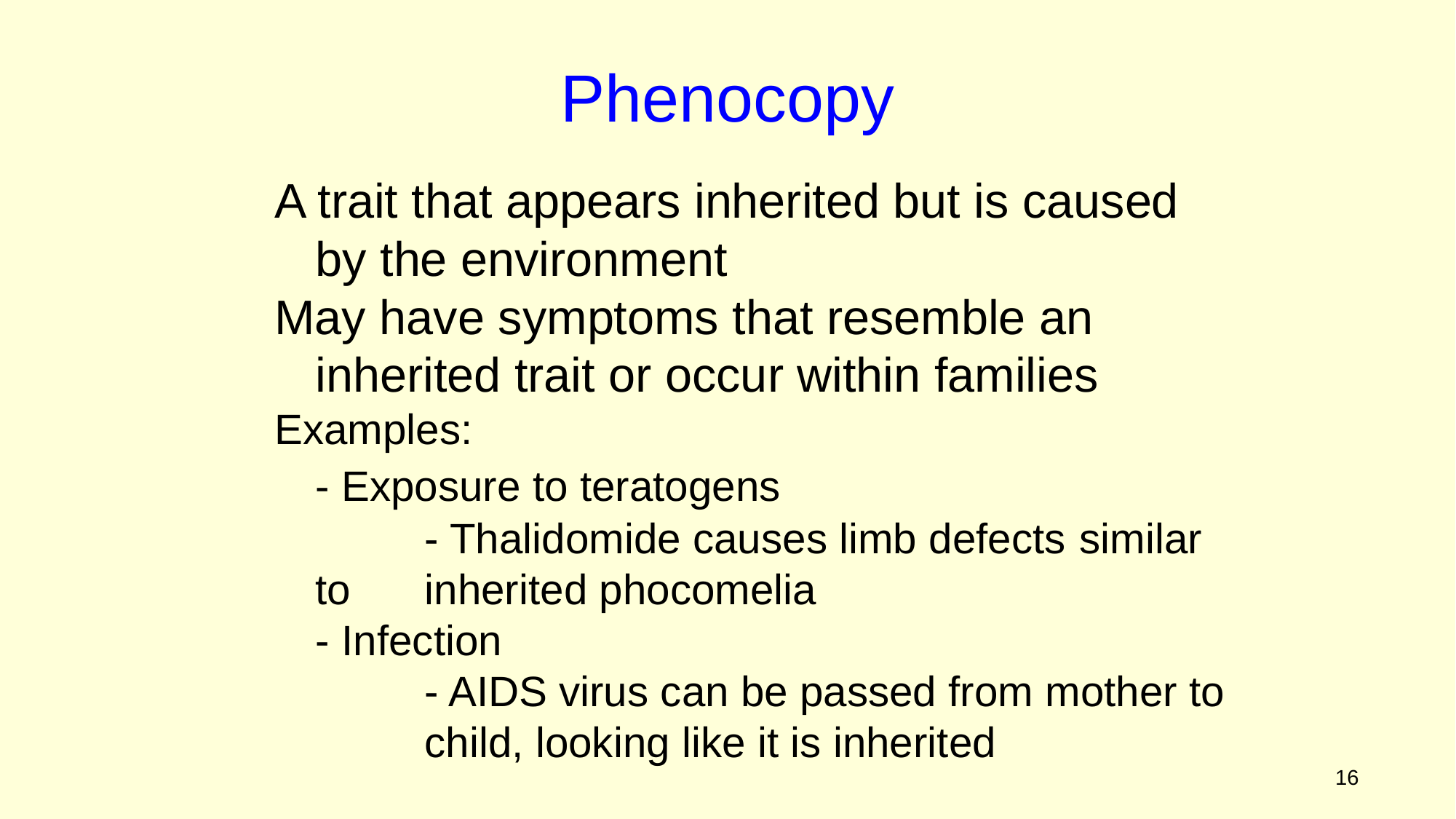

Phenocopy
A trait that appears inherited but is caused by the environment
May have symptoms that resemble an inherited trait or occur within families
Examples:
	- Exposure to teratogens
		- Thalidomide causes limb defects 	similar to 	inherited phocomelia
	- Infection
		- AIDS virus can be passed from mother to 	child, looking like it is inherited